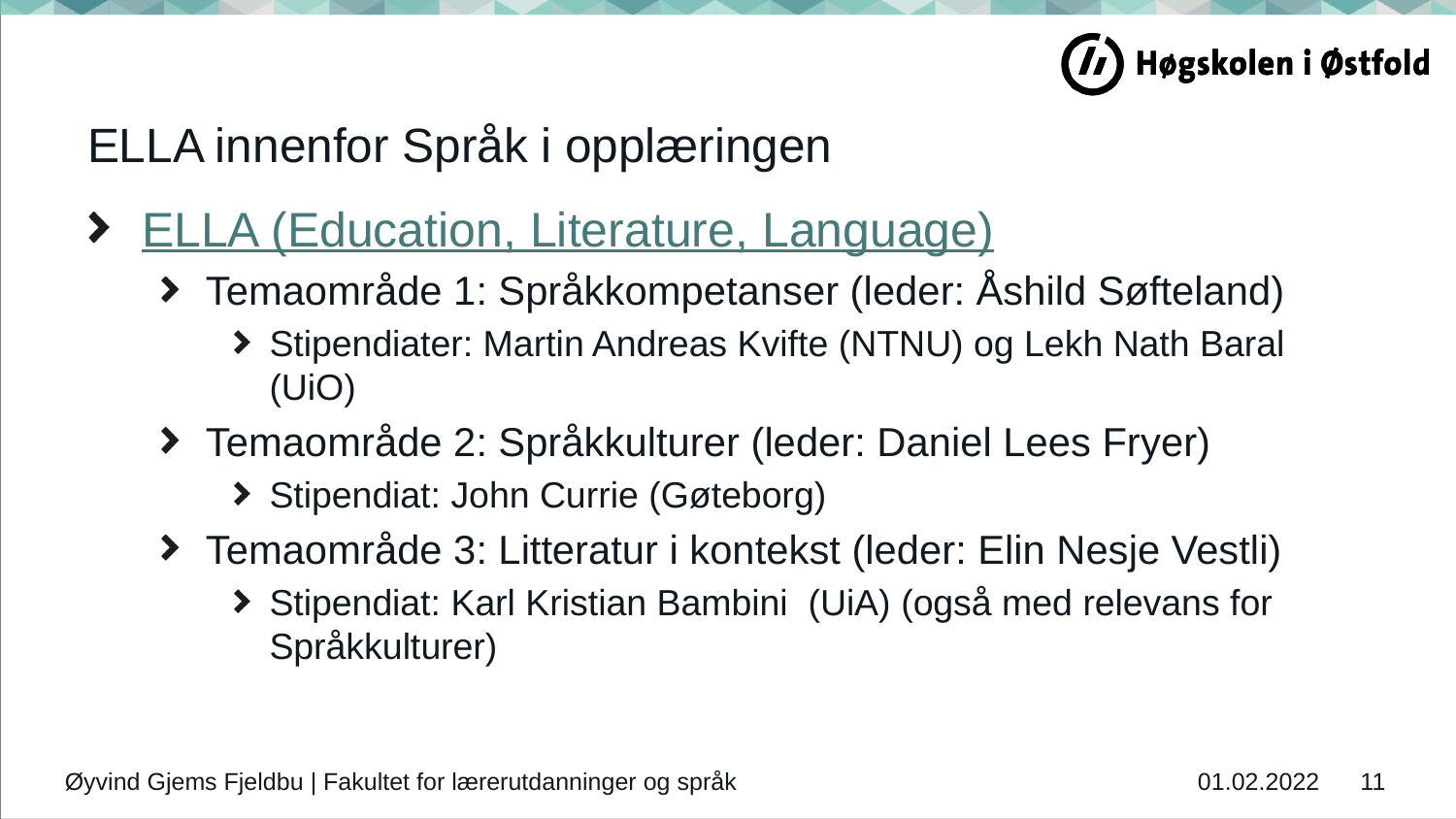

# ELLA innenfor Språk i opplæringen
ELLA (Education, Literature, Language)
Temaområde 1: Språkkompetanser (leder: Åshild Søfteland)
Stipendiater: Martin Andreas Kvifte (NTNU) og Lekh Nath Baral (UiO)
Temaområde 2: Språkkulturer (leder: Daniel Lees Fryer)
Stipendiat: John Currie (Gøteborg)
Temaområde 3: Litteratur i kontekst (leder: Elin Nesje Vestli)
Stipendiat: Karl Kristian Bambini  (UiA) (også med relevans for Språkkulturer)

Øyvind Gjems Fjeldbu | Fakultet for lærerutdanninger og språk
11
01.02.2022